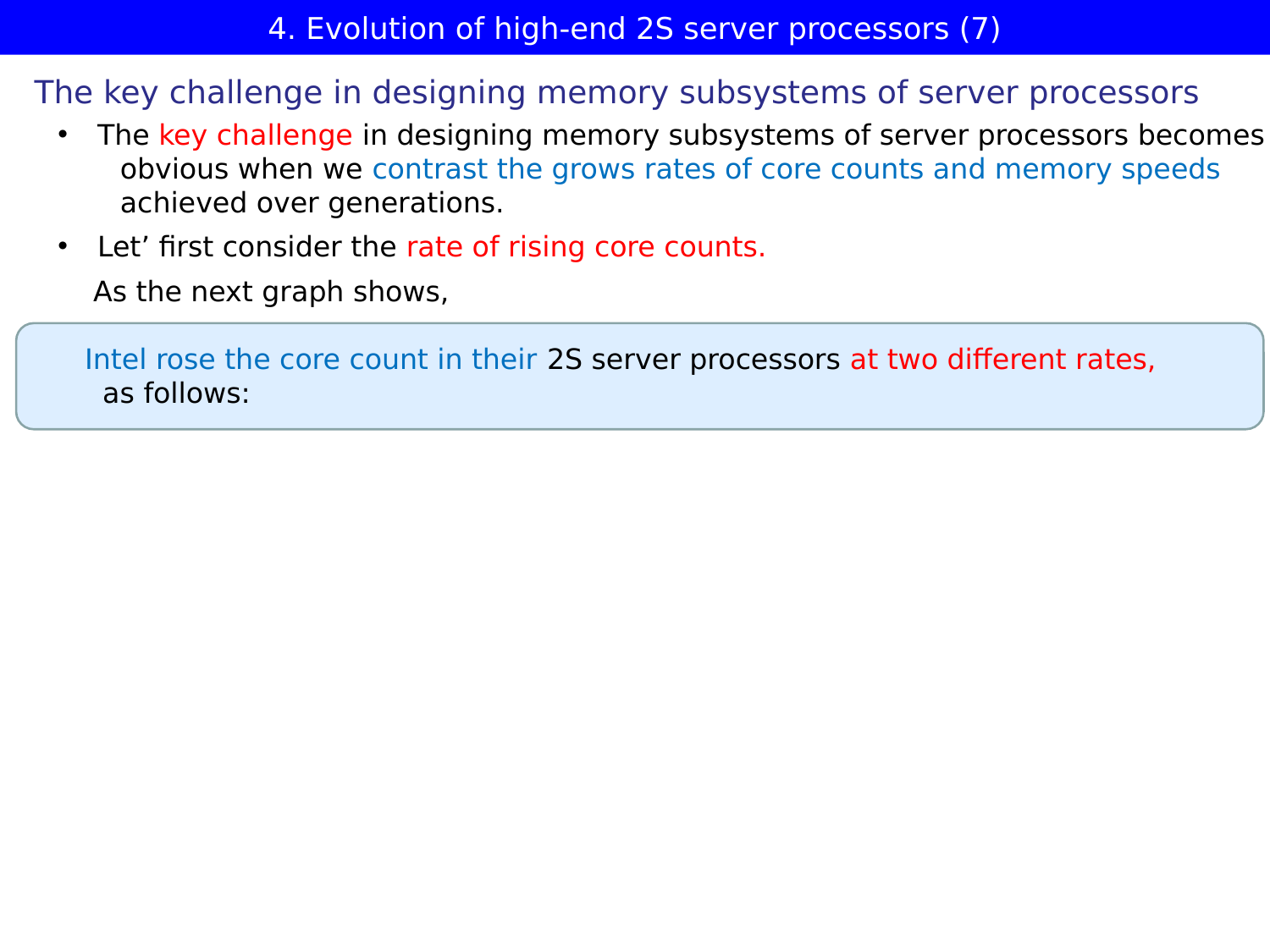

# 4. Evolution of high-end 2S server processors (7)
The key challenge in designing memory subsystems of server processors
The key challenge in designing memory subsystems of server processors becomes
       obvious when we contrast the grows rates of core counts and memory speeds
       achieved over generations.
Let’ first consider the rate of rising core counts.
    As the next graph shows,

Intel rose the core count in their 2S server processors at two different rates,
  as follows: